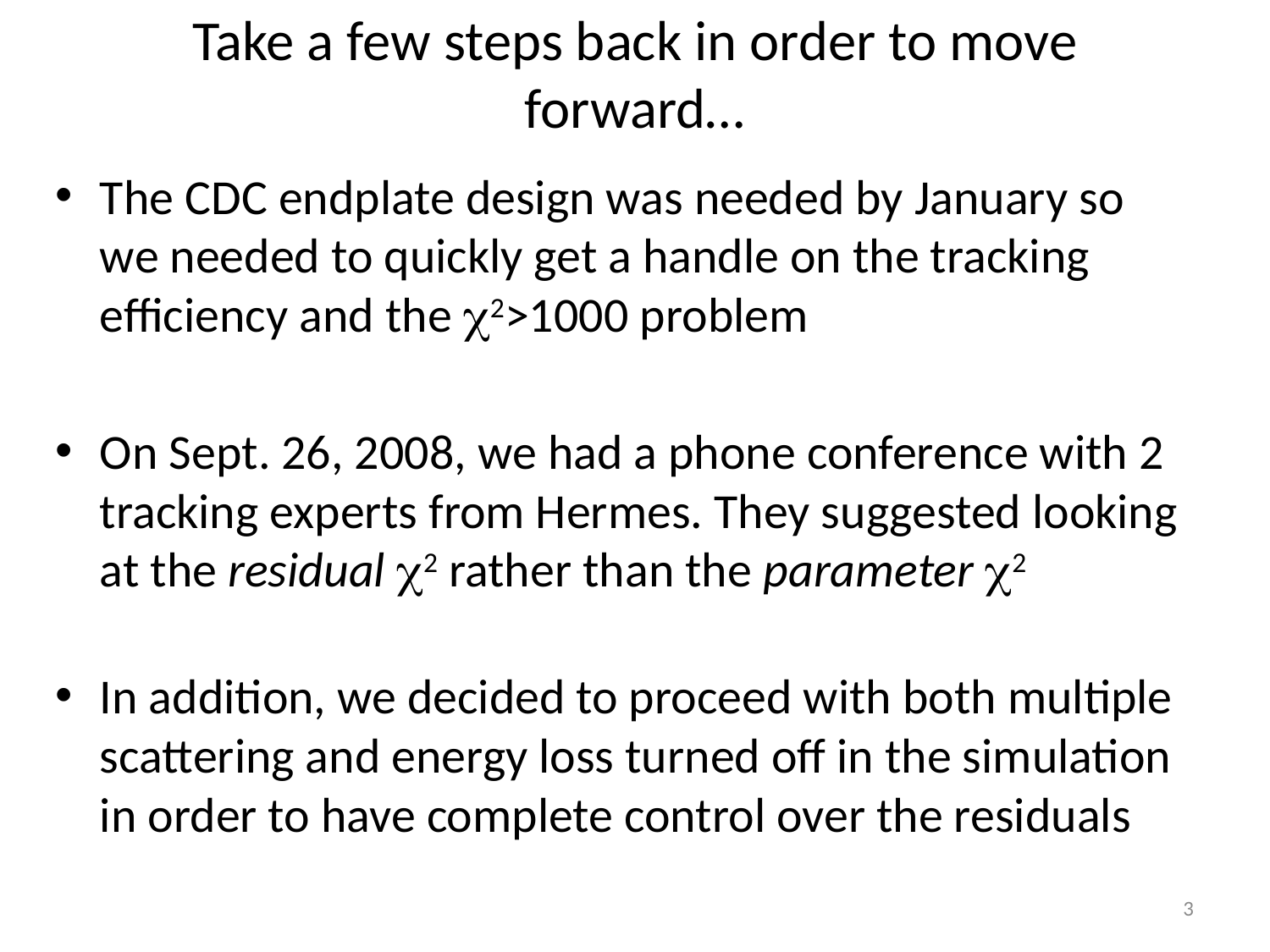

# Take a few steps back in order to move forward…
The CDC endplate design was needed by January so we needed to quickly get a handle on the tracking efficiency and the χ2>1000 problem

On Sept. 26, 2008, we had a phone conference with 2 tracking experts from Hermes. They suggested looking at the residual χ2 rather than the parameter χ2

In addition, we decided to proceed with both multiple scattering and energy loss turned off in the simulation in order to have complete control over the residuals
3